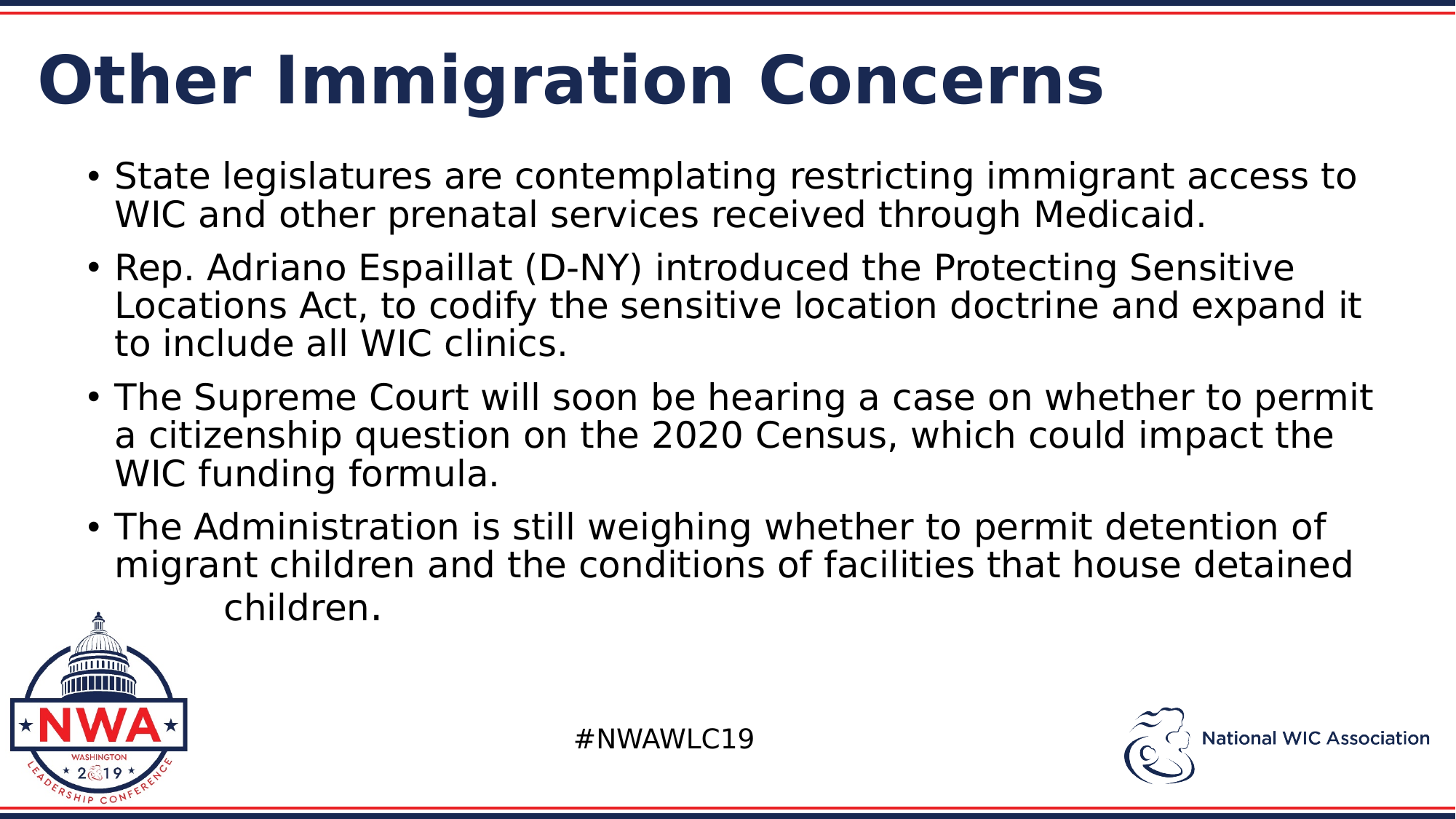

Other Immigration Concerns
State legislatures are contemplating restricting immigrant access to WIC and other prenatal services received through Medicaid.
Rep. Adriano Espaillat (D-NY) introduced the Protecting Sensitive Locations Act, to codify the sensitive location doctrine and expand it to include all WIC clinics.
The Supreme Court will soon be hearing a case on whether to permit a citizenship question on the 2020 Census, which could impact the WIC funding formula.
The Administration is still weighing whether to permit detention of migrant children and the conditions of facilities that house detained
	children.